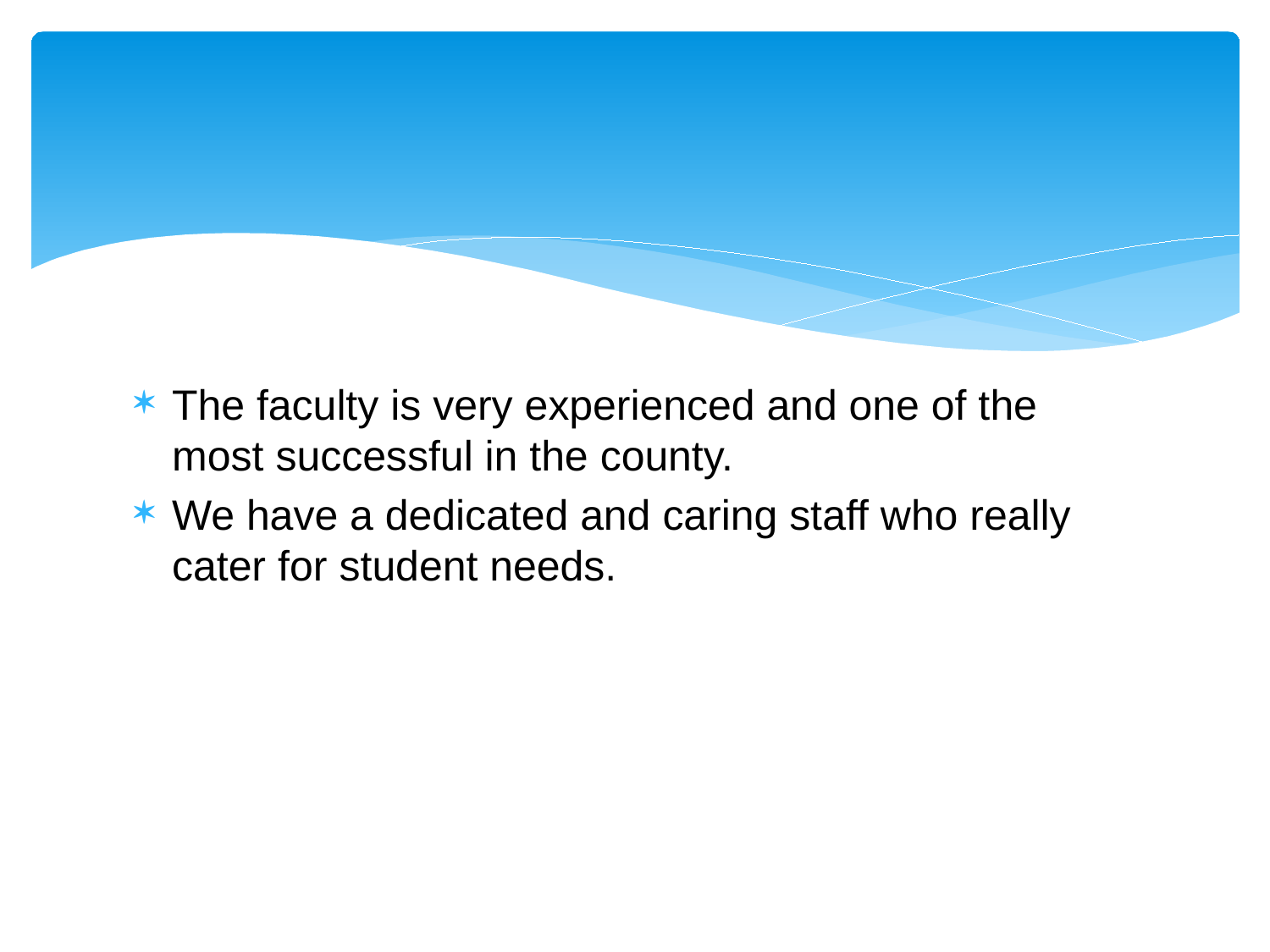

#
The faculty is very experienced and one of the most successful in the county.
We have a dedicated and caring staff who really cater for student needs.